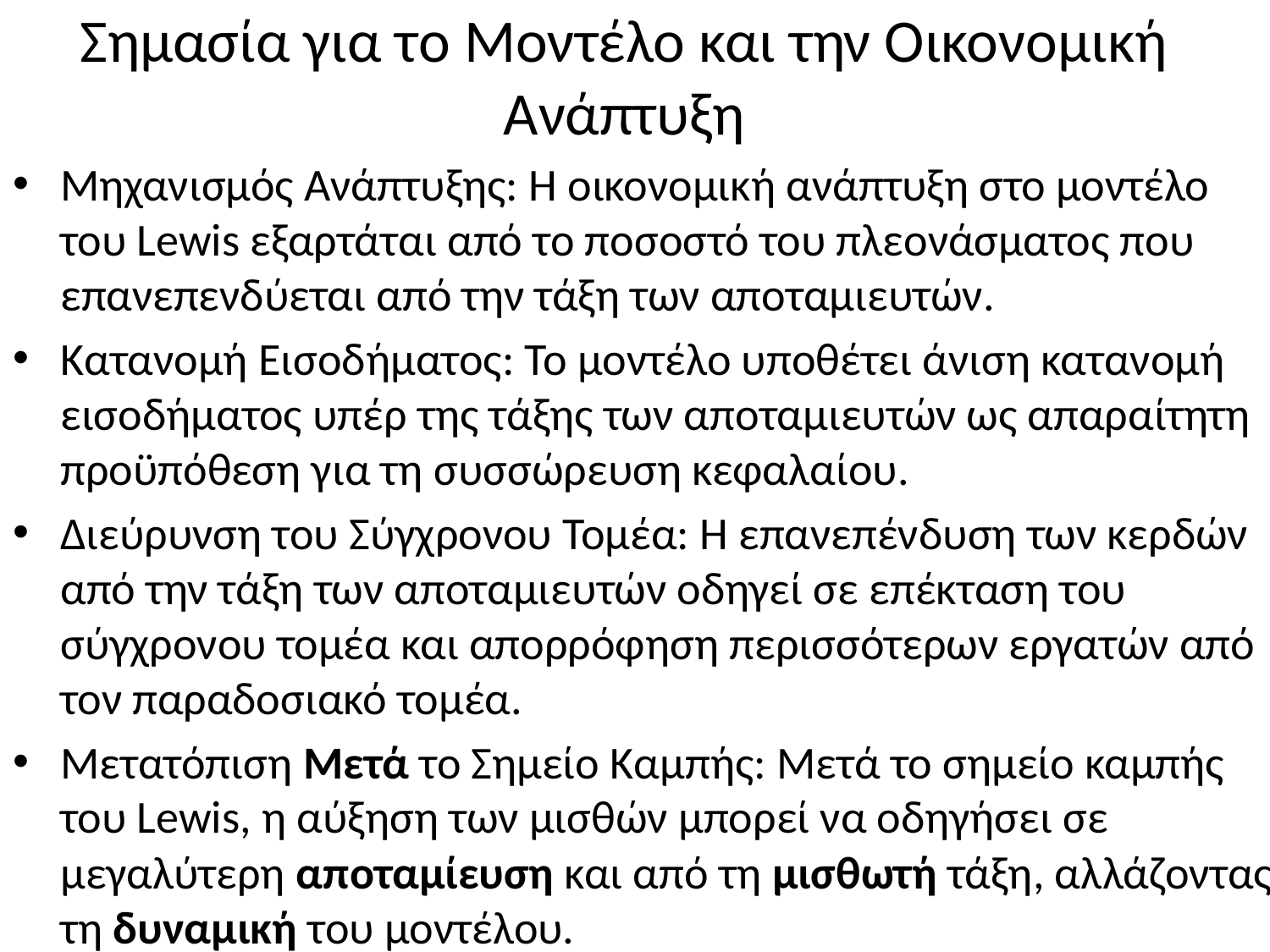

# Σημασία για το Μοντέλο και την Οικονομική Ανάπτυξη
Μηχανισμός Ανάπτυξης: Η οικονομική ανάπτυξη στο μοντέλο του Lewis εξαρτάται από το ποσοστό του πλεονάσματος που επανεπενδύεται από την τάξη των αποταμιευτών.
Κατανομή Εισοδήματος: Το μοντέλο υποθέτει άνιση κατανομή εισοδήματος υπέρ της τάξης των αποταμιευτών ως απαραίτητη προϋπόθεση για τη συσσώρευση κεφαλαίου.
Διεύρυνση του Σύγχρονου Τομέα: Η επανεπένδυση των κερδών από την τάξη των αποταμιευτών οδηγεί σε επέκταση του σύγχρονου τομέα και απορρόφηση περισσότερων εργατών από τον παραδοσιακό τομέα.
Μετατόπιση Μετά το Σημείο Καμπής: Μετά το σημείο καμπής του Lewis, η αύξηση των μισθών μπορεί να οδηγήσει σε μεγαλύτερη αποταμίευση και από τη μισθωτή τάξη, αλλάζοντας τη δυναμική του μοντέλου.